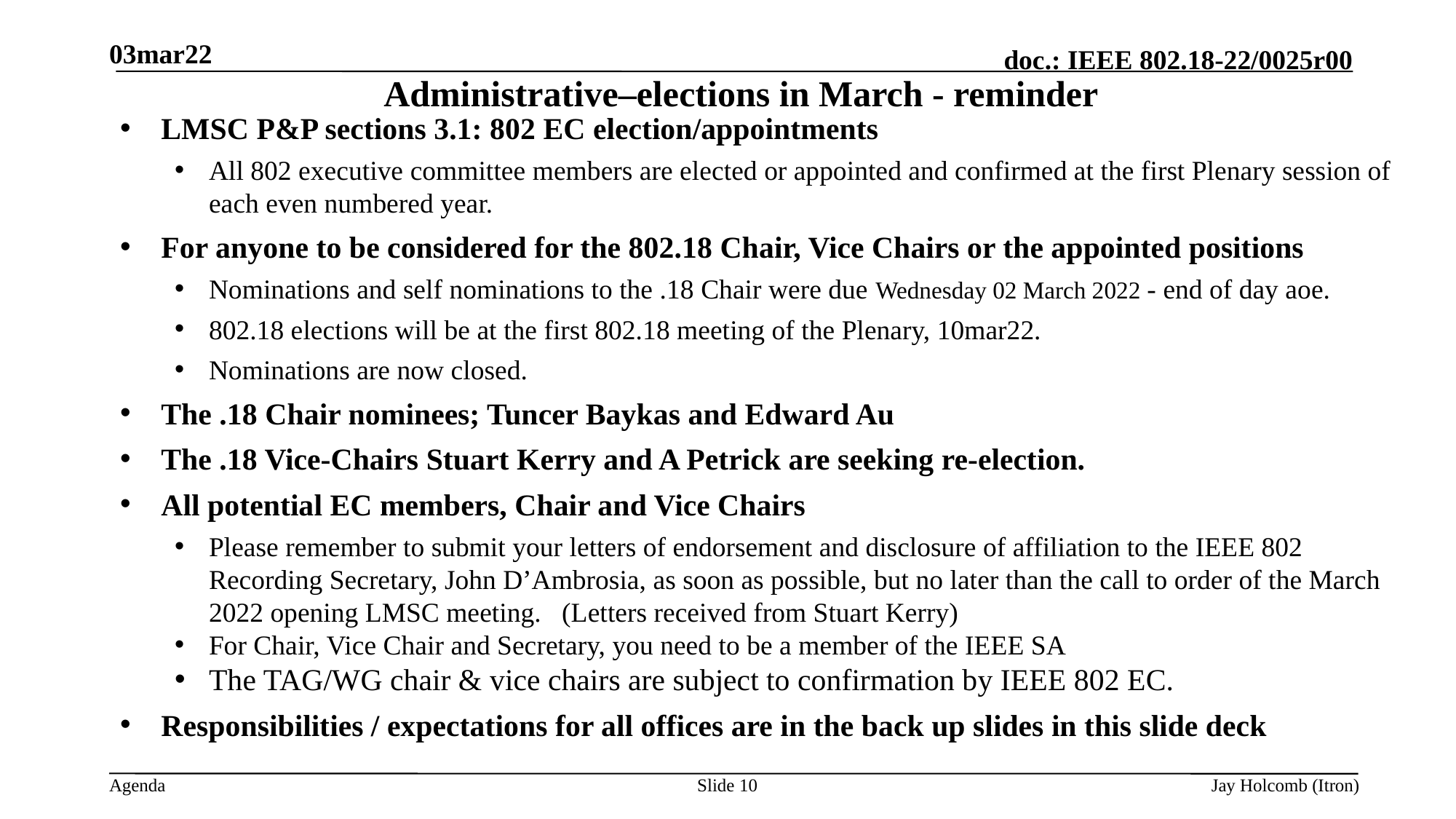

03mar22
# Administrative–elections in March - reminder
LMSC P&P sections 3.1: 802 EC election/appointments
All 802 executive committee members are elected or appointed and confirmed at the first Plenary session of each even numbered year.
For anyone to be considered for the 802.18 Chair, Vice Chairs or the appointed positions
Nominations and self nominations to the .18 Chair were due Wednesday 02 March 2022 - end of day aoe.
802.18 elections will be at the first 802.18 meeting of the Plenary, 10mar22.
Nominations are now closed.
The .18 Chair nominees; Tuncer Baykas and Edward Au
The .18 Vice-Chairs Stuart Kerry and A Petrick are seeking re-election.
All potential EC members, Chair and Vice Chairs
Please remember to submit your letters of endorsement and disclosure of affiliation to the IEEE 802 Recording Secretary, John D’Ambrosia, as soon as possible, but no later than the call to order of the March 2022 opening LMSC meeting.   (Letters received from Stuart Kerry)
For Chair, Vice Chair and Secretary, you need to be a member of the IEEE SA
The TAG/WG chair & vice chairs are subject to confirmation by IEEE 802 EC.
Responsibilities / expectations for all offices are in the back up slides in this slide deck
Slide 10
Jay Holcomb (Itron)